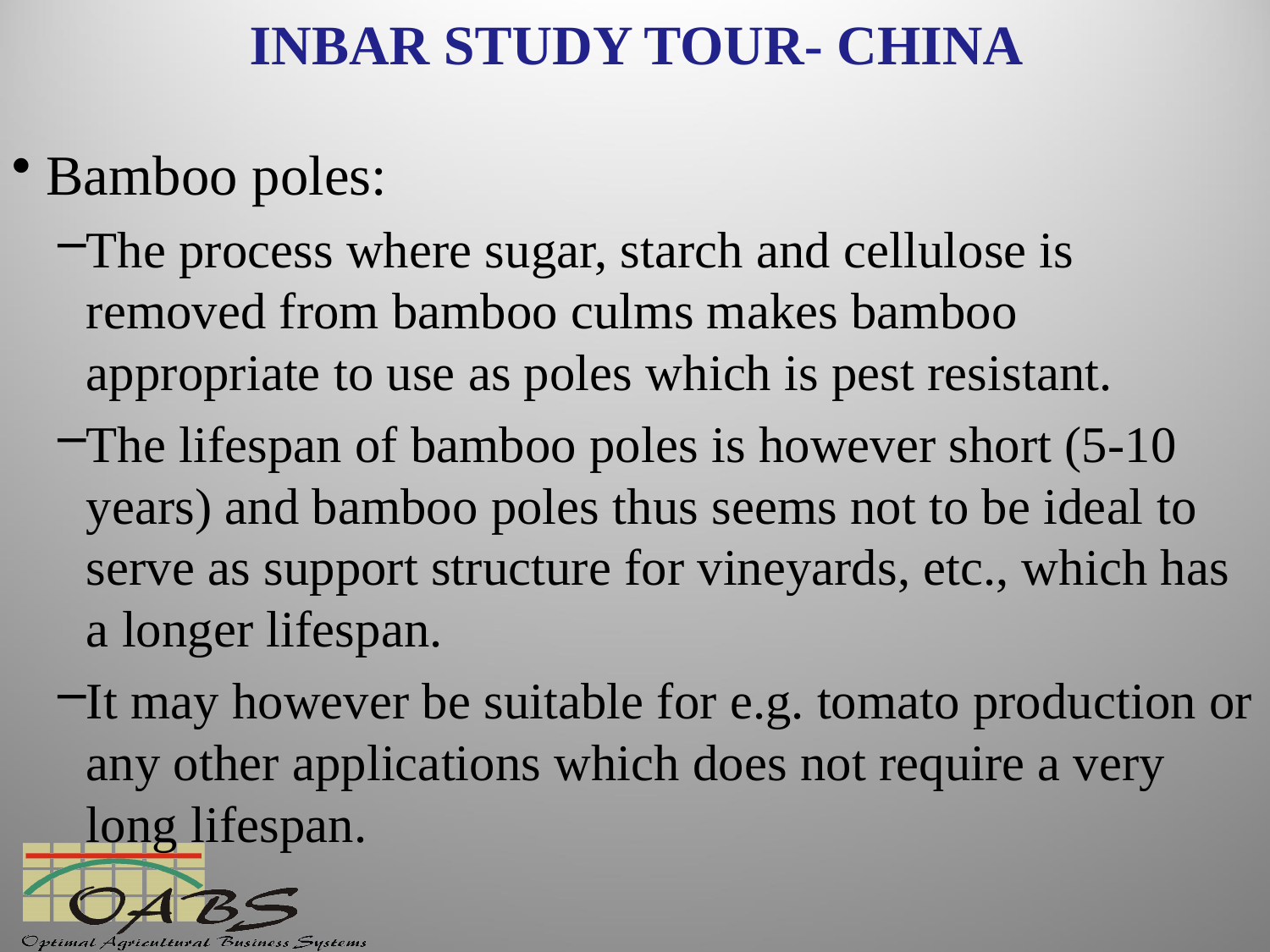

# INBAR STUDY TOUR- CHINA
Bamboo poles:
The process where sugar, starch and cellulose is removed from bamboo culms makes bamboo appropriate to use as poles which is pest resistant.
The lifespan of bamboo poles is however short (5-10 years) and bamboo poles thus seems not to be ideal to serve as support structure for vineyards, etc., which has a longer lifespan.
It may however be suitable for e.g. tomato production or any other applications which does not require a very long lifespan.